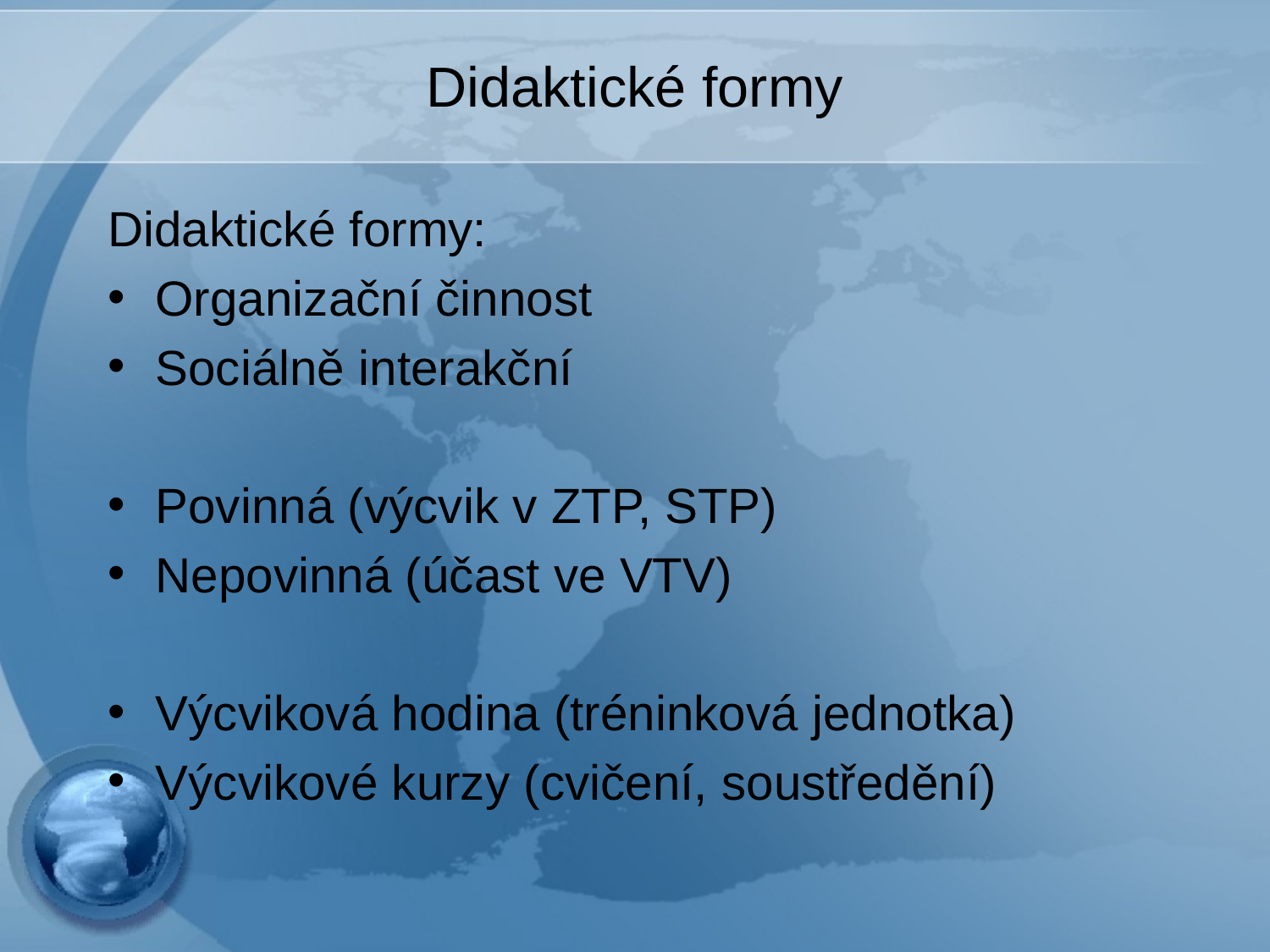

# Didaktické formy
Didaktické formy:
Organizační činnost
Sociálně interakční

Povinná (výcvik v ZTP, STP)
Nepovinná (účast ve VTV)

Výcviková hodina (tréninková jednotka)
Výcvikové kurzy (cvičení, soustředění)